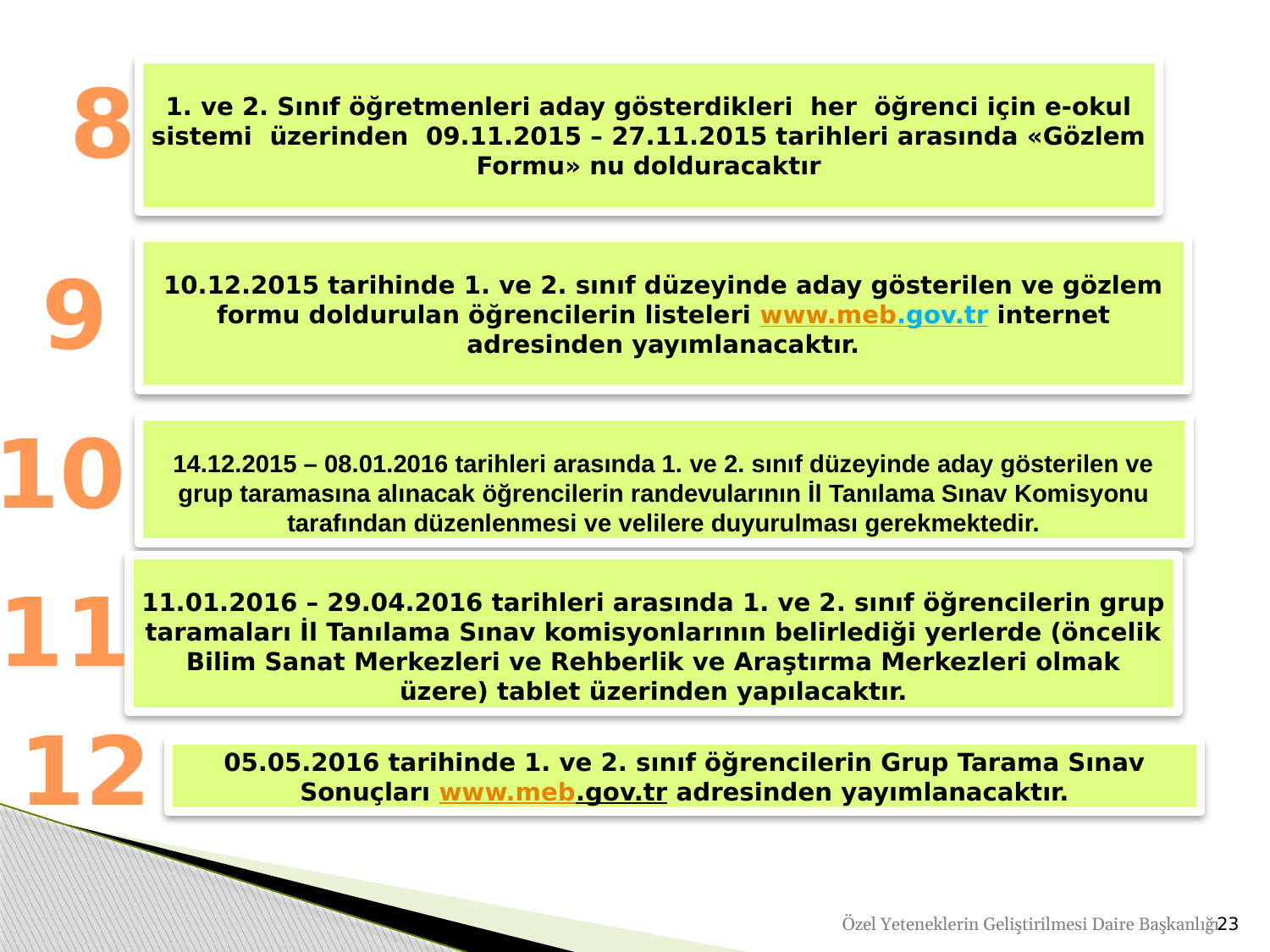

8

1. ve 2. Sınıf öğretmenleri aday gösterdikleri  her  öğrenci için e-okul sistemi  üzerinden  09.11.2015 – 27.11.2015 tarihleri arasında «Gözlem Formu» nu dolduracaktır

10.12.2015 tarihinde 1. ve 2. sınıf düzeyinde aday gösterilen ve gözlem formu doldurulan öğrencilerin listeleri www.meb.gov.tr internet adresinden yayımlanacaktır.

9
10

14.12.2015 – 08.01.2016 tarihleri arasında 1. ve 2. sınıf düzeyinde aday gösterilen ve grup taramasına alınacak öğrencilerin randevularının İl Tanılama Sınav Komisyonu tarafından düzenlenmesi ve velilere duyurulması gerekmektedir.

11.01.2016 – 29.04.2016 tarihleri arasında 1. ve 2. sınıf öğrencilerin grup taramaları İl Tanılama Sınav komisyonlarının belirlediği yerlerde (öncelik Bilim Sanat Merkezleri ve Rehberlik ve Araştırma Merkezleri olmak üzere) tablet üzerinden yapılacaktır.
11
12
05.05.2016 tarihinde 1. ve 2. sınıf öğrencilerin Grup Tarama Sınav Sonuçları www.meb.gov.tr adresinden yayımlanacaktır.
23
Özel Yeteneklerin Geliştirilmesi Daire Başkanlığı